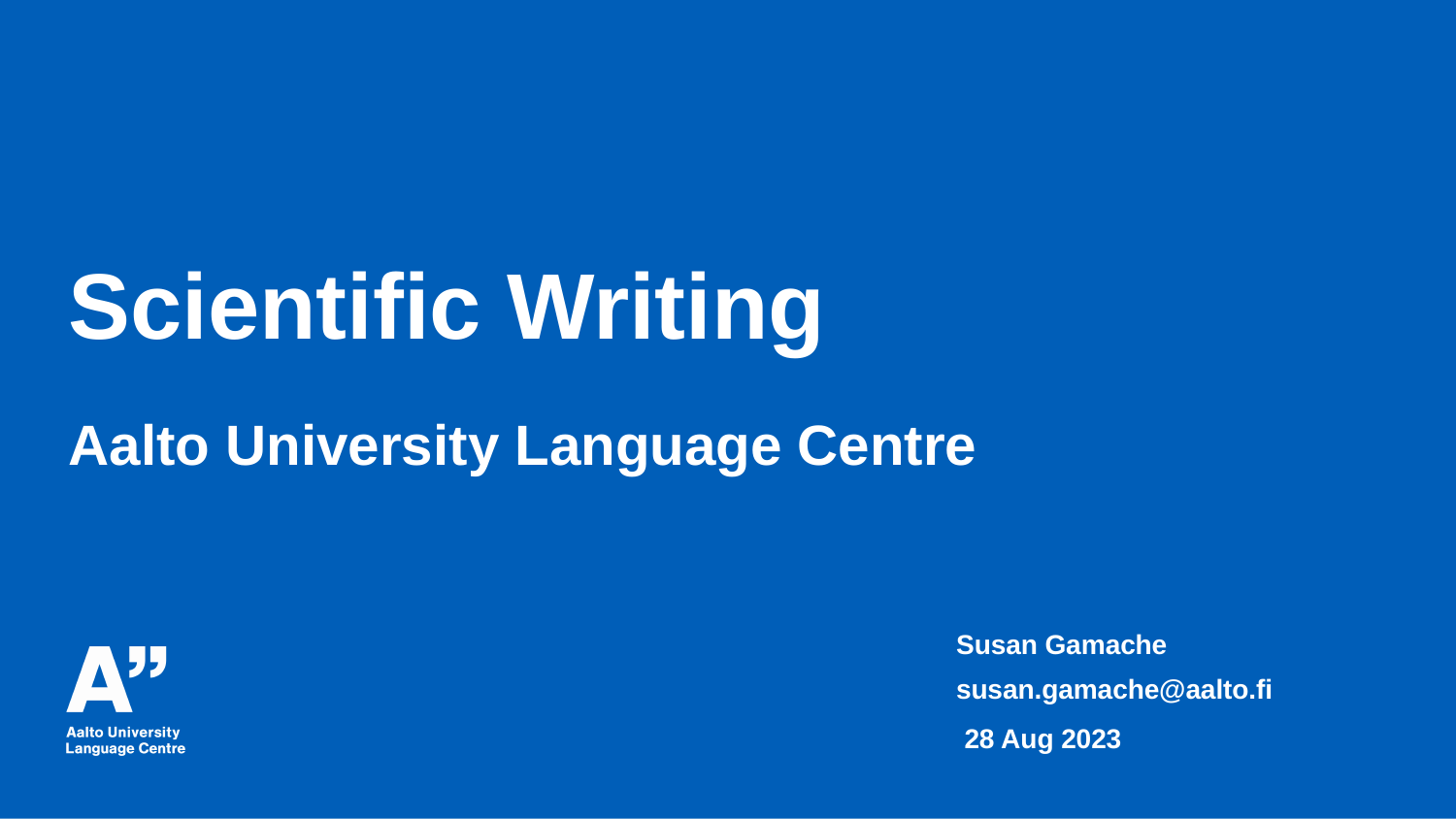

Scientific Writing
Aalto University Language Centre
Susan Gamache
susan.gamache@aalto.fi

28 Aug 2023